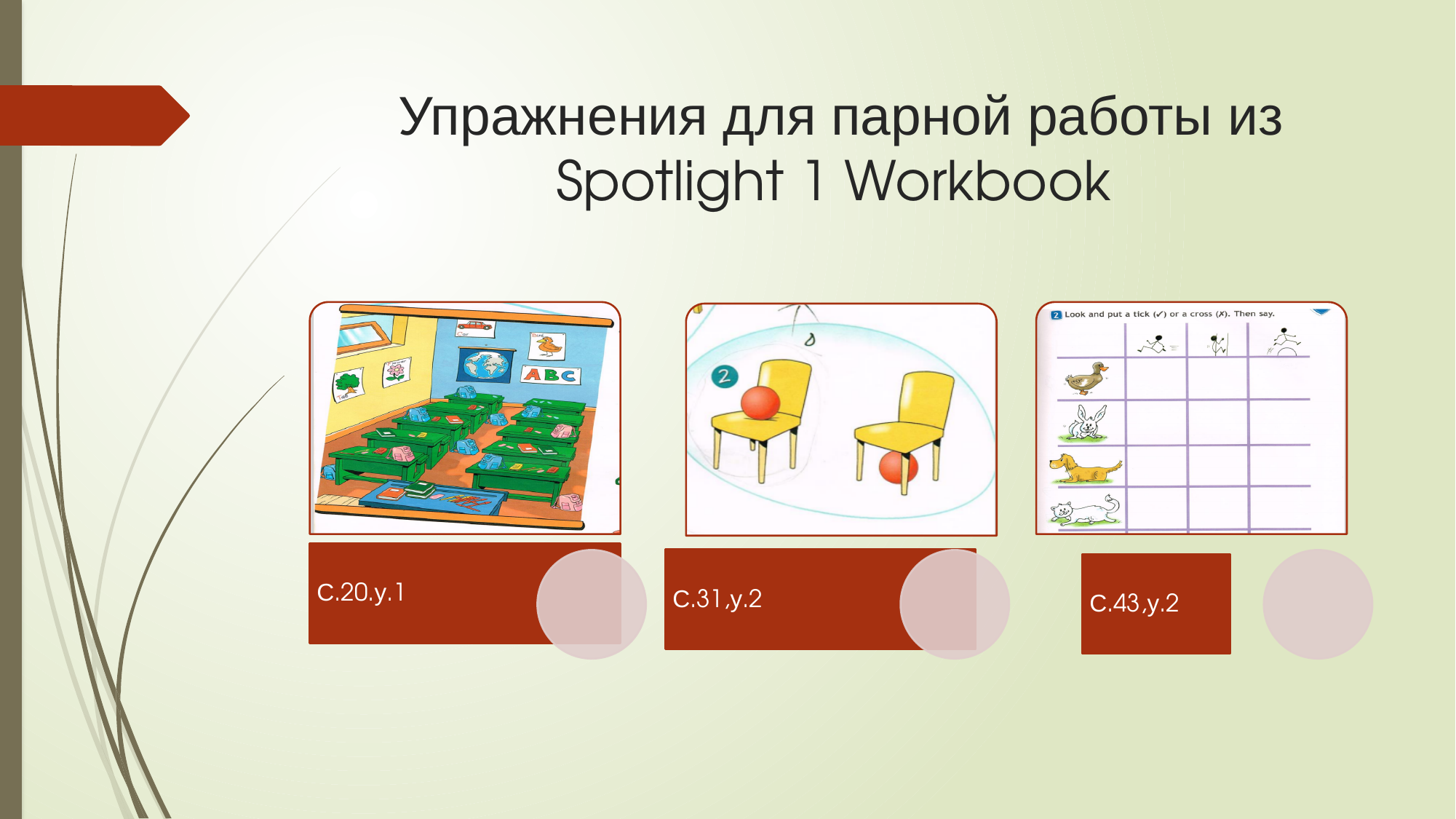

# Упражнения для парной работы из Spotlight 1 Workbook
С.20.у.1
С.31,у.2
С.43,у.2